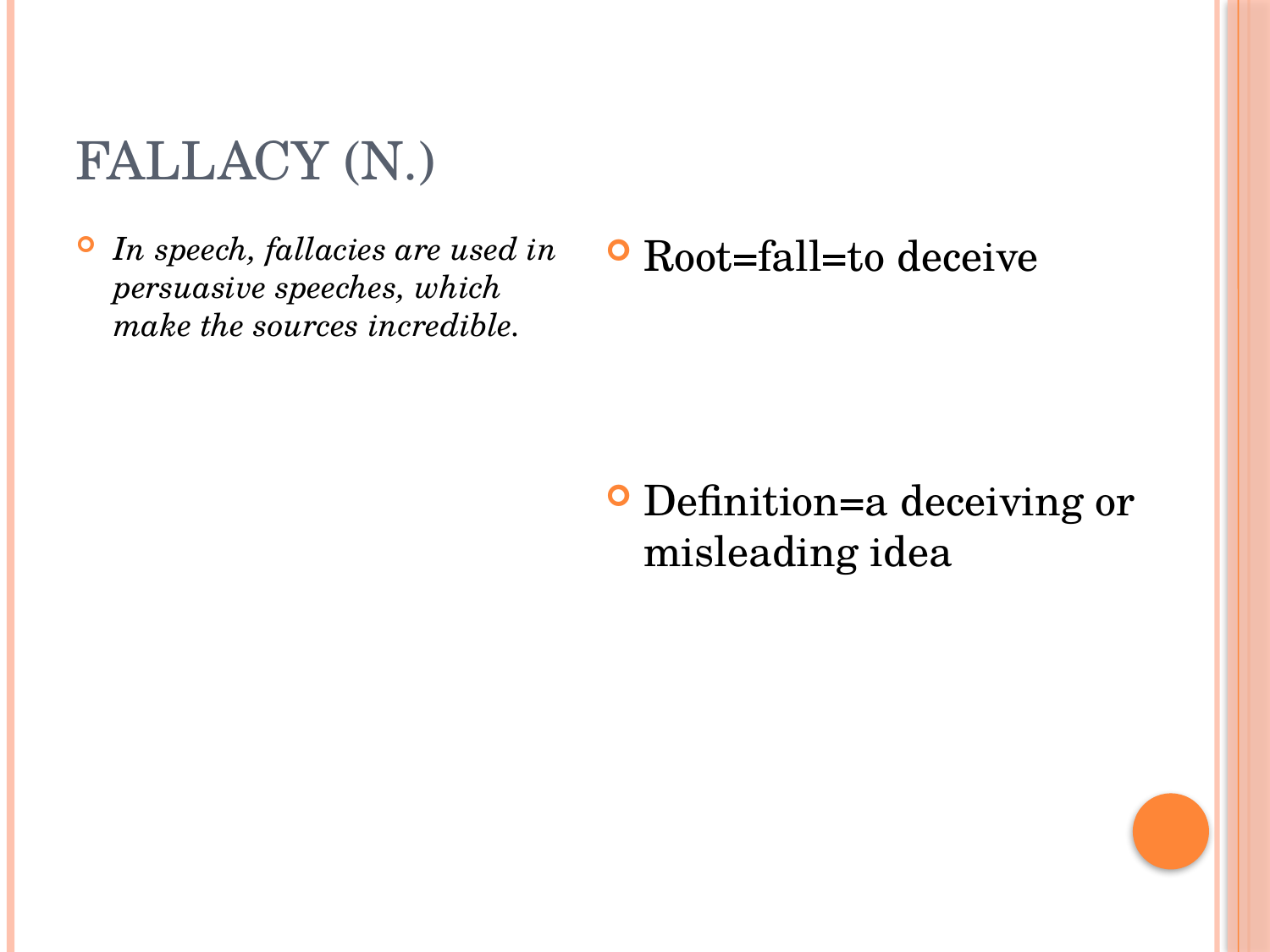

# Fallacy (n.)
In speech, fallacies are used in persuasive speeches, which make the sources incredible.

Root=fall=to deceive

Definition=a deceiving or misleading idea